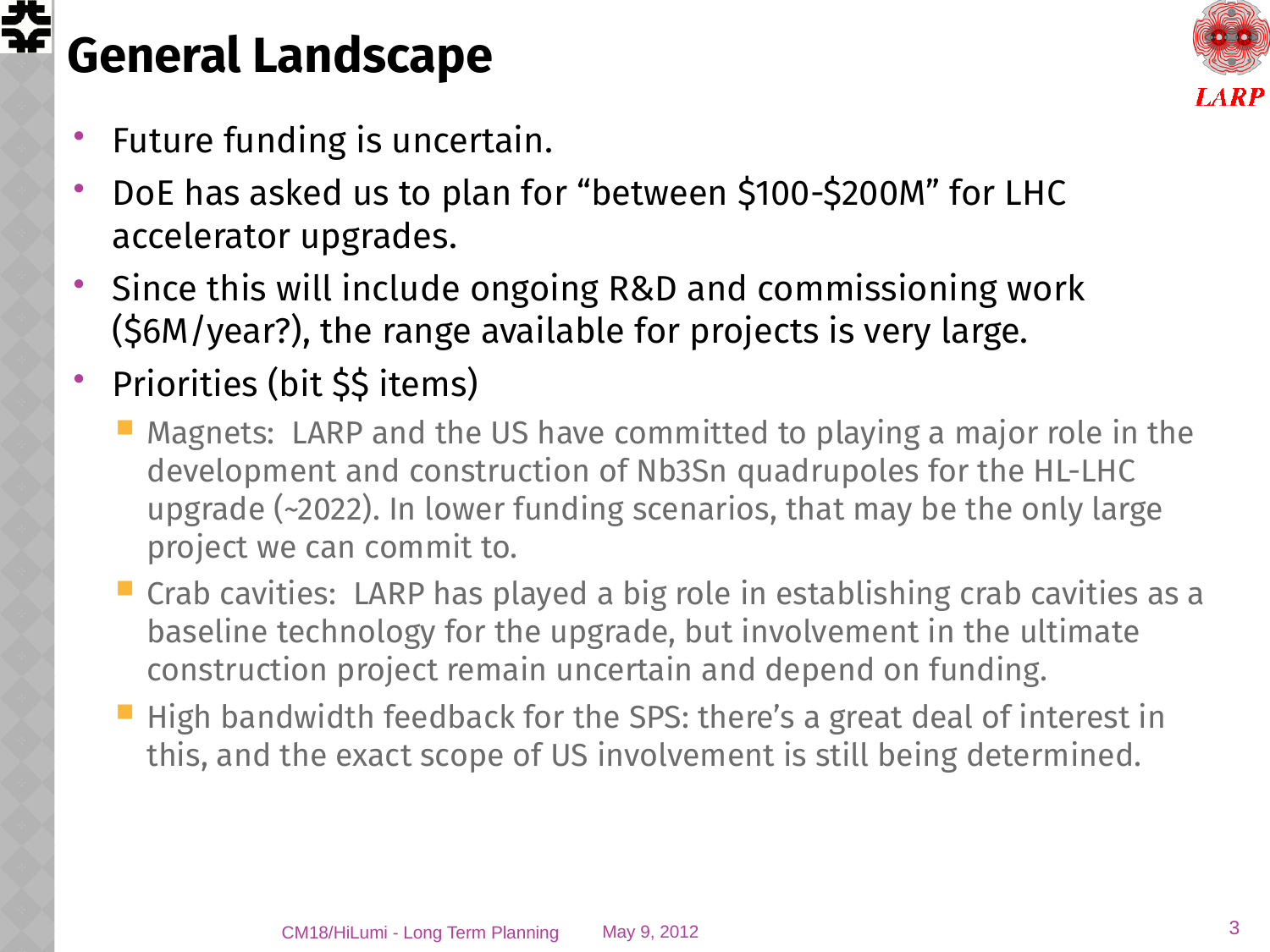

# General Landscape
Future funding is uncertain.
DoE has asked us to plan for “between $100-$200M” for LHC accelerator upgrades.
Since this will include ongoing R&D and commissioning work ($6M/year?), the range available for projects is very large.
Priorities (bit $$ items)
Magnets:  LARP and the US have committed to playing a major role in the development and construction of Nb3Sn quadrupoles for the HL-LHC upgrade (~2022). In lower funding scenarios, that may be the only large project we can commit to.
Crab cavities:  LARP has played a big role in establishing crab cavities as a baseline technology for the upgrade, but involvement in the ultimate construction project remain uncertain and depend on funding.
High bandwidth feedback for the SPS: there’s a great deal of interest in this, and the exact scope of US involvement is still being determined.
3
CM18/HiLumi - Long Term Planning
May 9, 2012